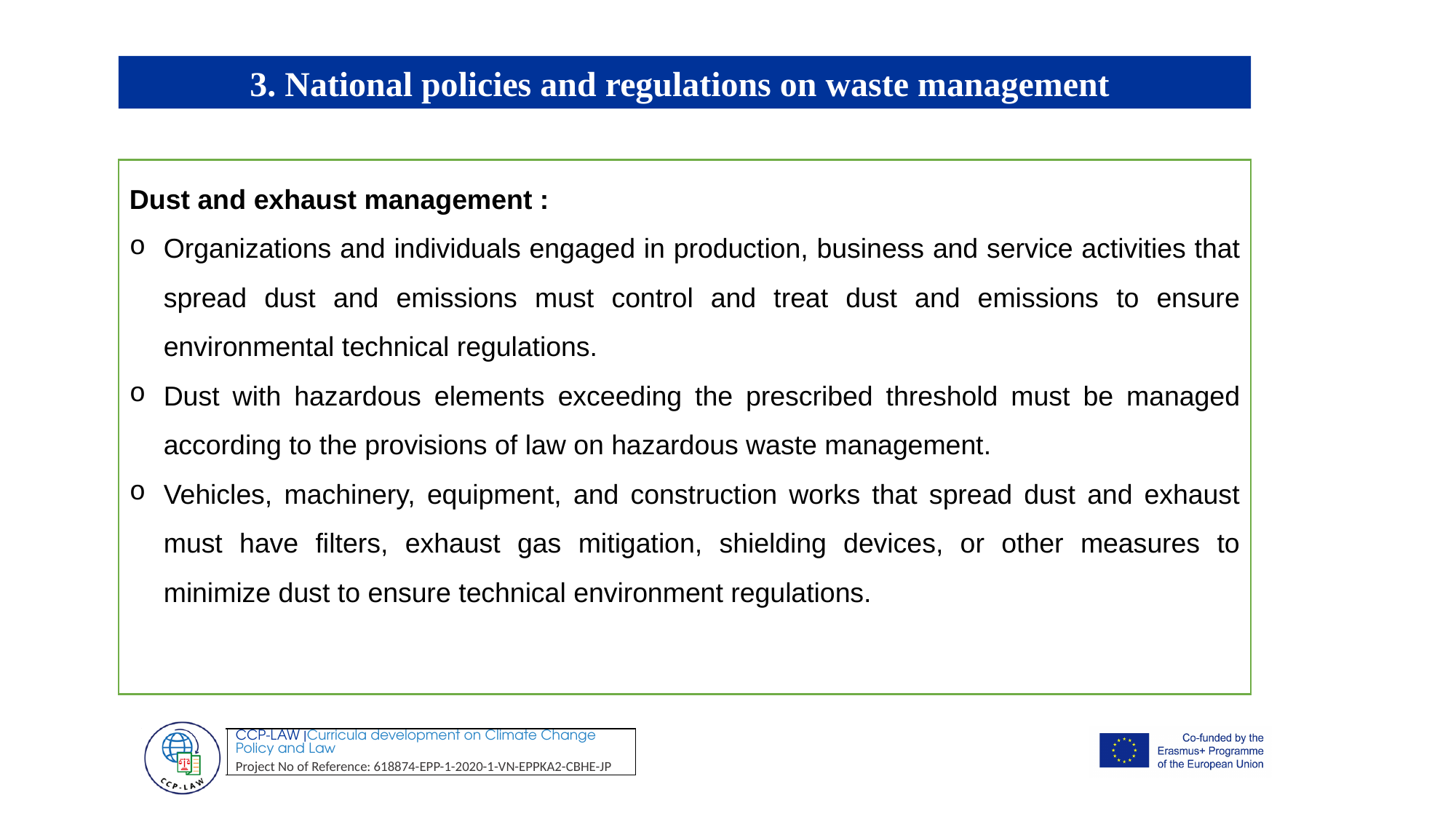

3. National policies and regulations on waste management
Dust and exhaust management :
Organizations and individuals engaged in production, business and service activities that spread dust and emissions must control and treat dust and emissions to ensure environmental technical regulations.
Dust with hazardous elements exceeding the prescribed threshold must be managed according to the provisions of law on hazardous waste management.
Vehicles, machinery, equipment, and construction works that spread dust and exhaust must have filters, exhaust gas mitigation, shielding devices, or other measures to minimize dust to ensure technical environment regulations.